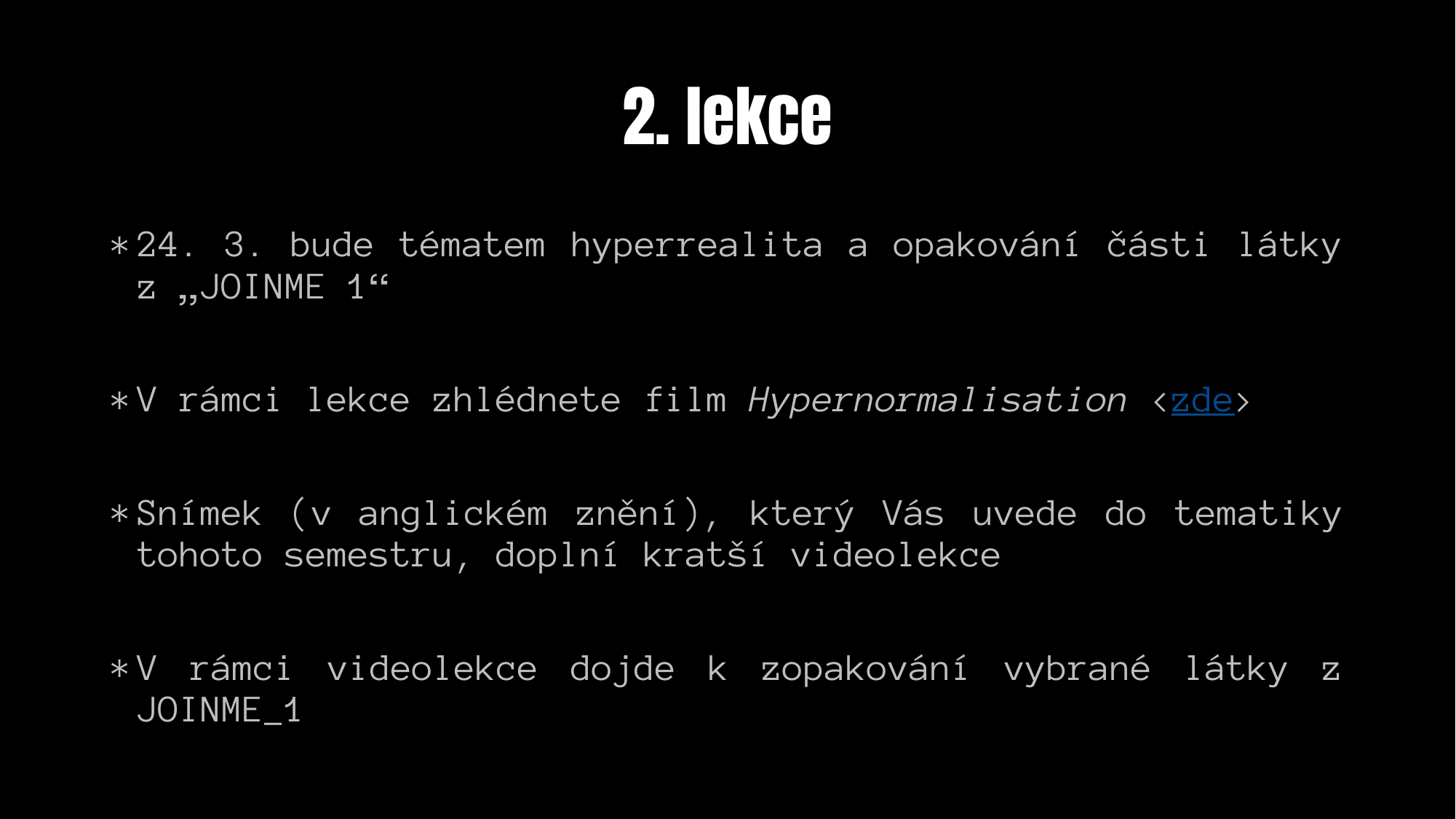

# 2. lekce
24. 3. bude tématem hyperrealita a opakování části látky z „JOINME 1“

V rámci lekce zhlédnete film Hypernormalisation <zde>

Snímek (v anglickém znění), který Vás uvede do tematiky tohoto semestru, doplní kratší videolekce

V rámci videolekce dojde k zopakování vybrané látky z JOINME_1